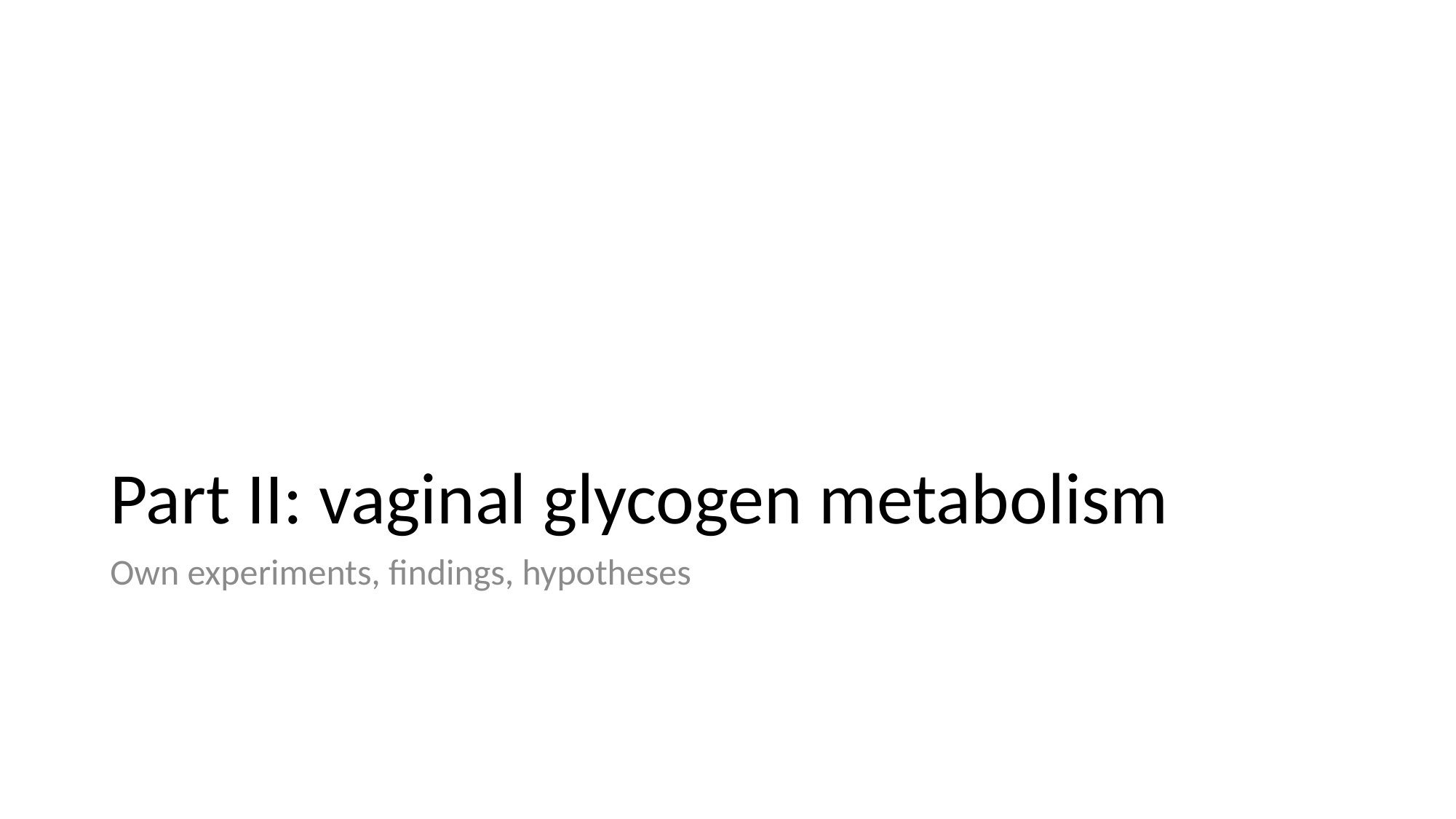

# Part II: vaginal glycogen metabolism
Own experiments, findings, hypotheses